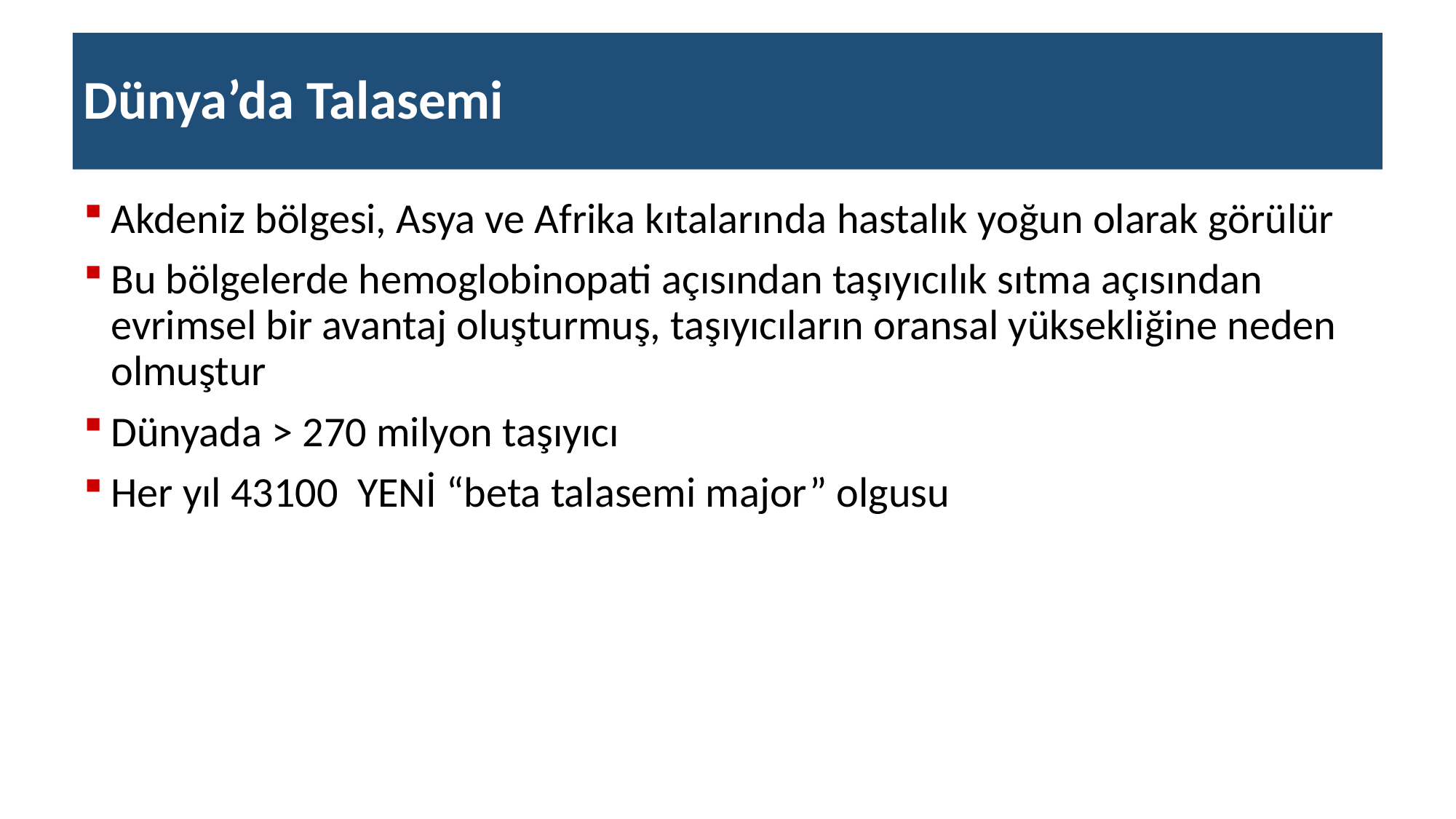

# Dünya’da Talasemi
Akdeniz bölgesi, Asya ve Afrika kıtalarında hastalık yoğun olarak görülür
Bu bölgelerde hemoglobinopati açısından taşıyıcılık sıtma açısından evrimsel bir avantaj oluşturmuş, taşıyıcıların oransal yüksekliğine neden olmuştur
Dünyada > 270 milyon taşıyıcı
Her yıl 43100  YENİ “beta talasemi major” olgusu